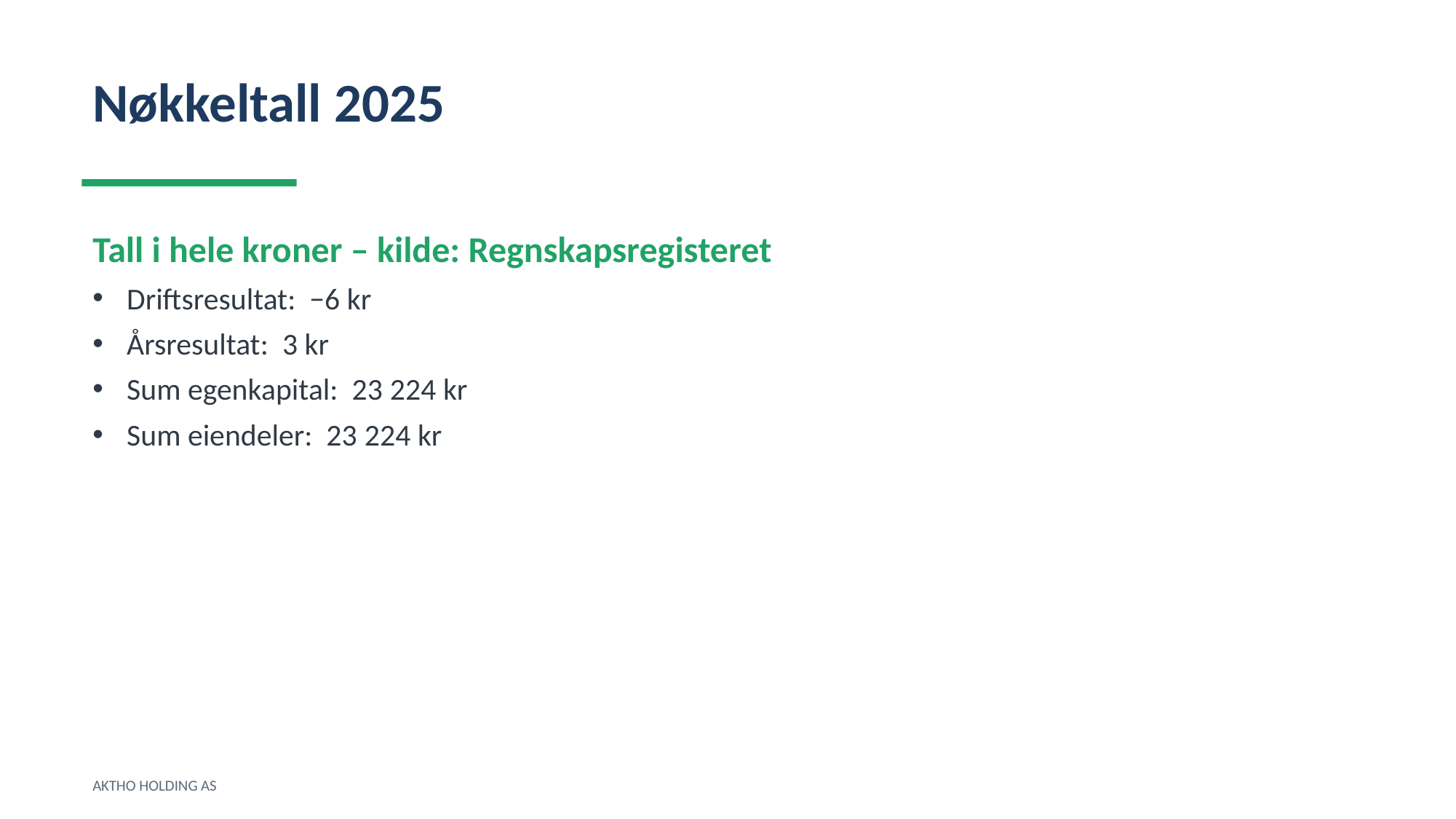

Nøkkeltall 2025

Tall i hele kroner – kilde: Regnskapsregisteret
Driftsresultat:  −6 kr
Årsresultat:  3 kr
Sum egenkapital:  23 224 kr
Sum eiendeler:  23 224 kr
AKTHO HOLDING AS